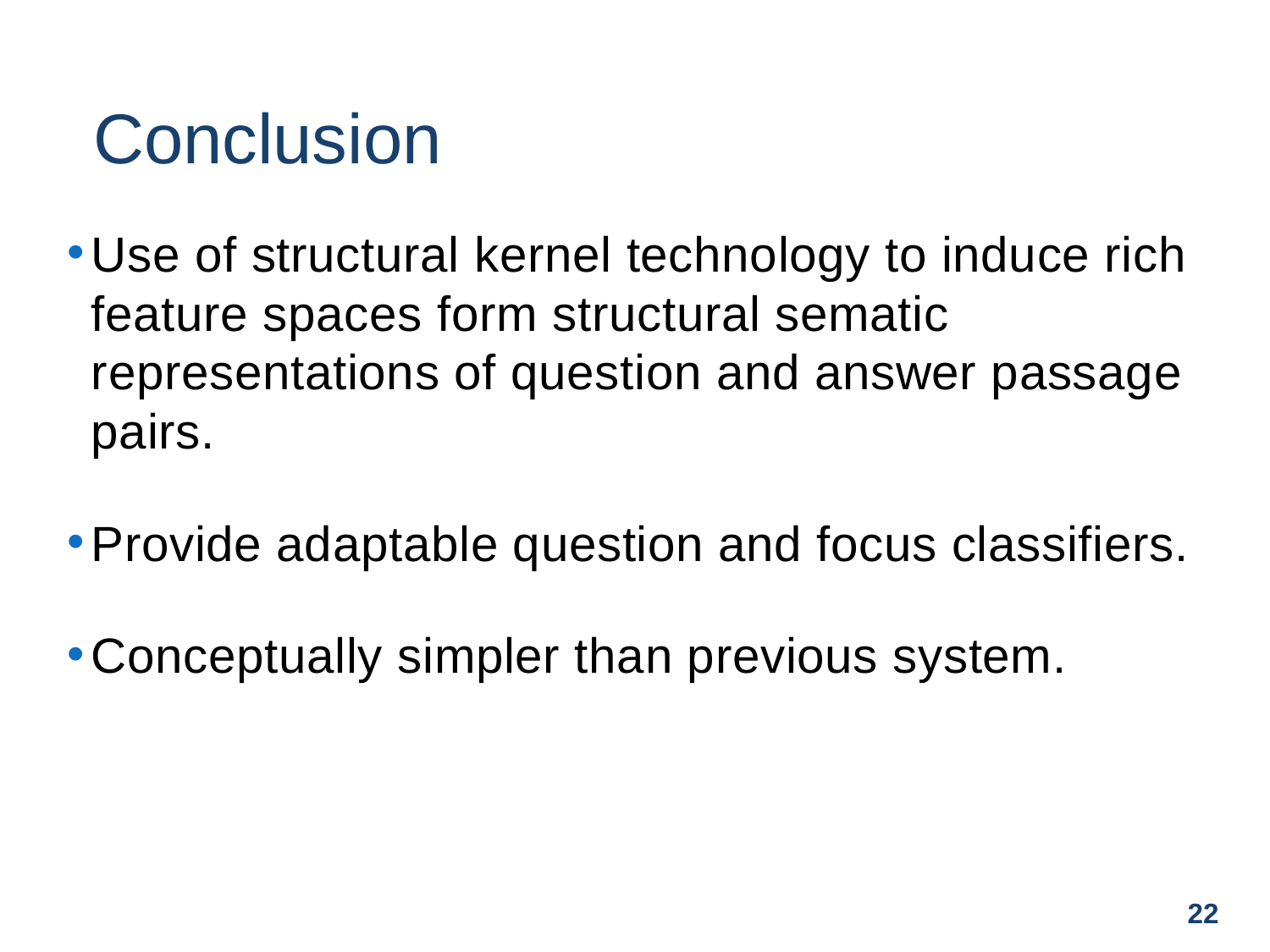

Conclusion
Use of structural kernel technology to induce rich feature spaces form structural sematic representations of question and answer passage pairs.
Provide adaptable question and focus classifiers.
Conceptually simpler than previous system.

22